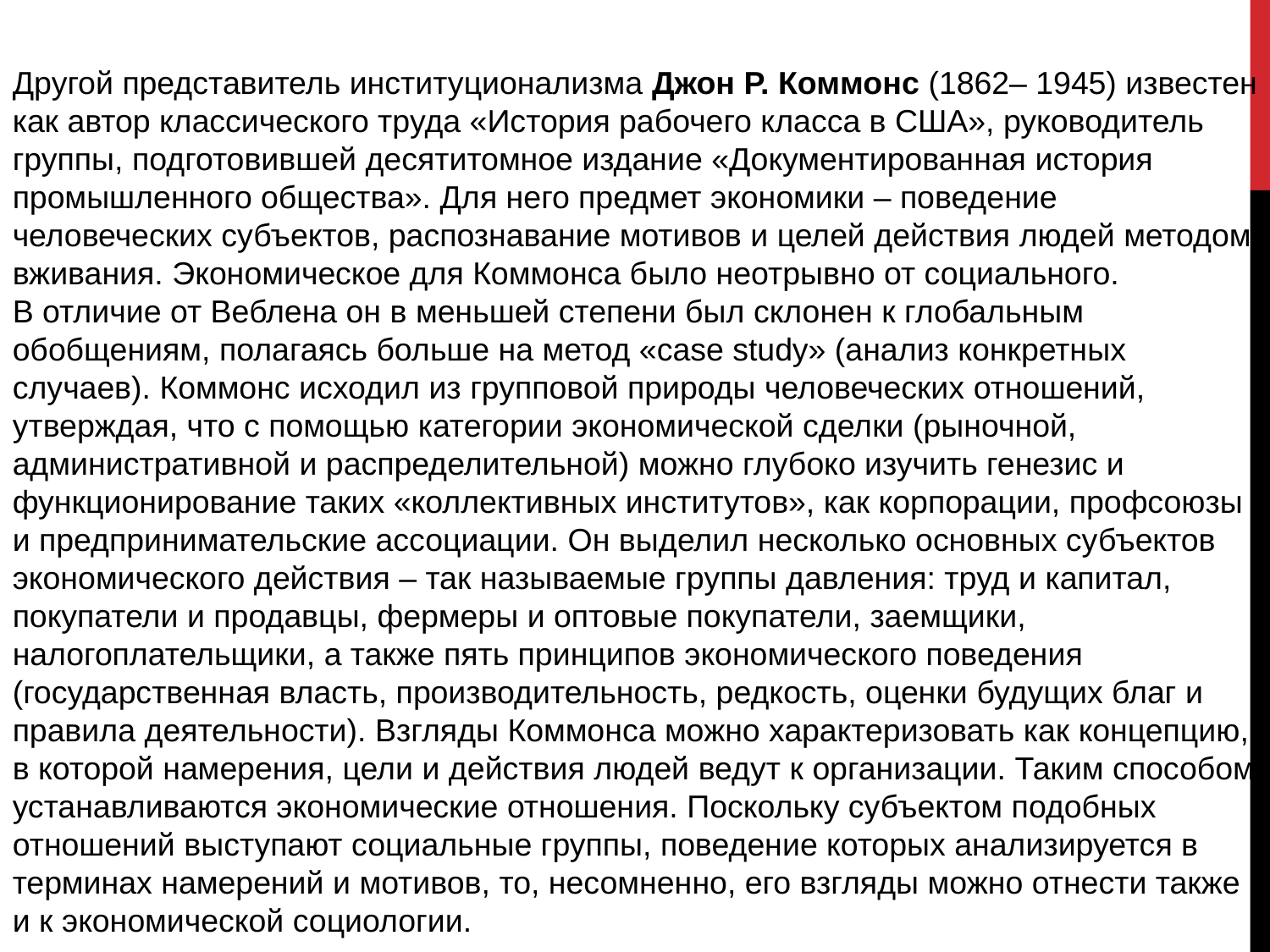

Другой представитель институционализма Джон Р. Коммонс (1862– 1945) известен как автор классического труда «История рабочего класса в США», руководитель группы, подготовившей десятитомное издание «Документированная история промышленного общества». Для него предмет экономики – поведение человеческих субъектов, распознавание мотивов и целей действия людей методом вживания. Экономическое для Коммонса было неотрывно от социального.
В отличие от Веблена он в меньшей степени был склонен к глобальным обобщениям, полагаясь больше на метод «case study» (анализ конкретных случаев). Коммонс исходил из групповой природы человеческих отношений, утверждая, что с помощью категории экономической сделки (рыночной, административной и распределительной) можно глубоко изучить генезис и функционирование таких «коллективных институтов», как корпорации, профсоюзы и предпринимательские ассоциации. Он выделил несколько основных субъектов экономического действия – так называемые группы давления: труд и капитал, покупатели и продавцы, фермеры и оптовые покупатели, заемщики, налогоплательщики, а также пять принципов экономического поведения (государственная власть, производительность, редкость, оценки будущих благ и правила деятельности). Взгляды Коммонса можно характеризовать как концепцию, в которой намерения, цели и действия людей ведут к организации. Таким способом устанавливаются экономические отношения. Поскольку субъектом подобных отношений выступают социальные группы, поведение которых анализируется в терминах намерений и мотивов, то, несомненно, его взгляды можно отнести также и к экономической социологии.